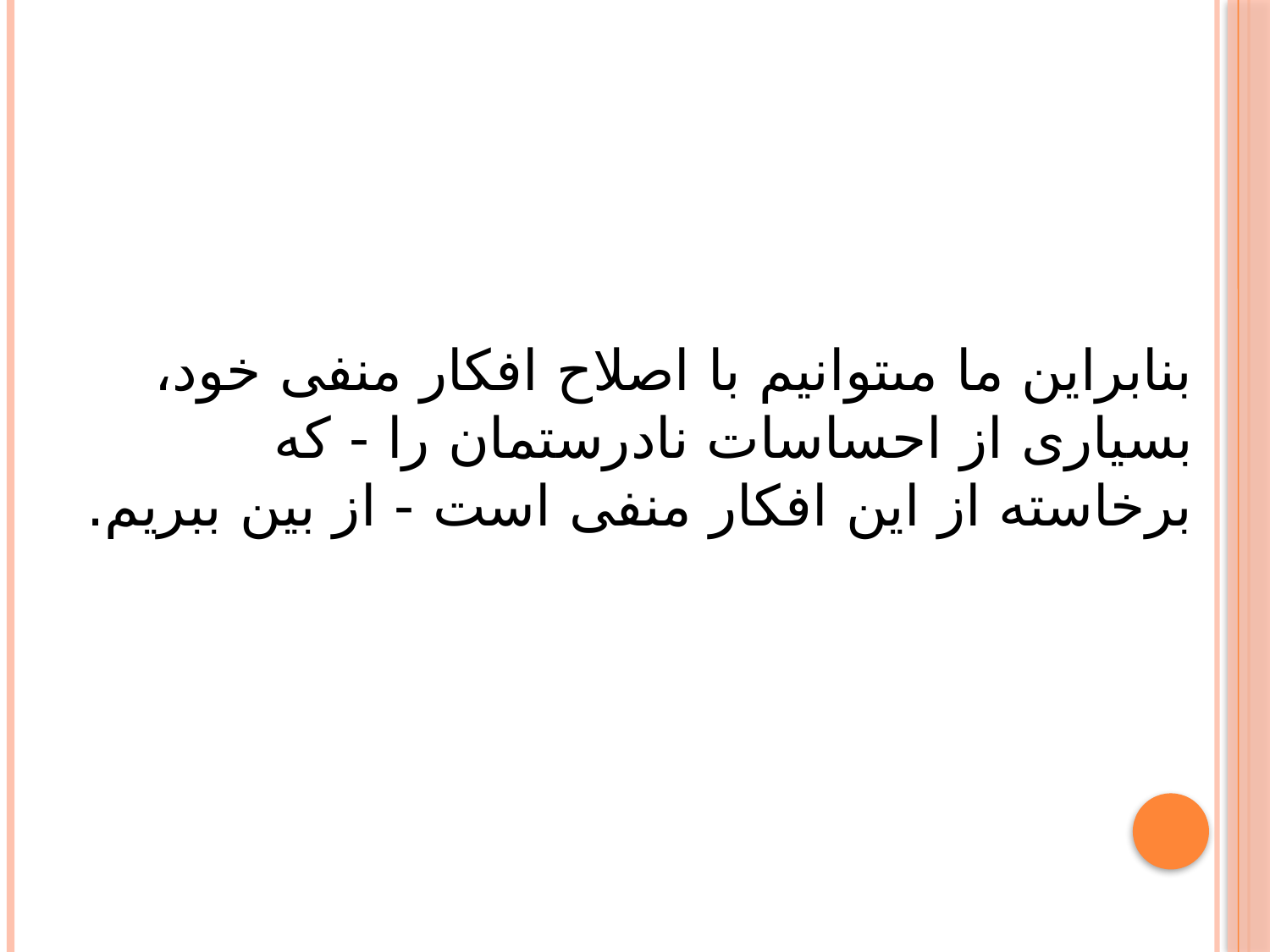

بنابراین ما مى‏توانیم با اصلاح افکار منفى خود، بسیارى از احساسات نادرستمان را - که برخاسته از این افکار منفى است - از بین ببریم.